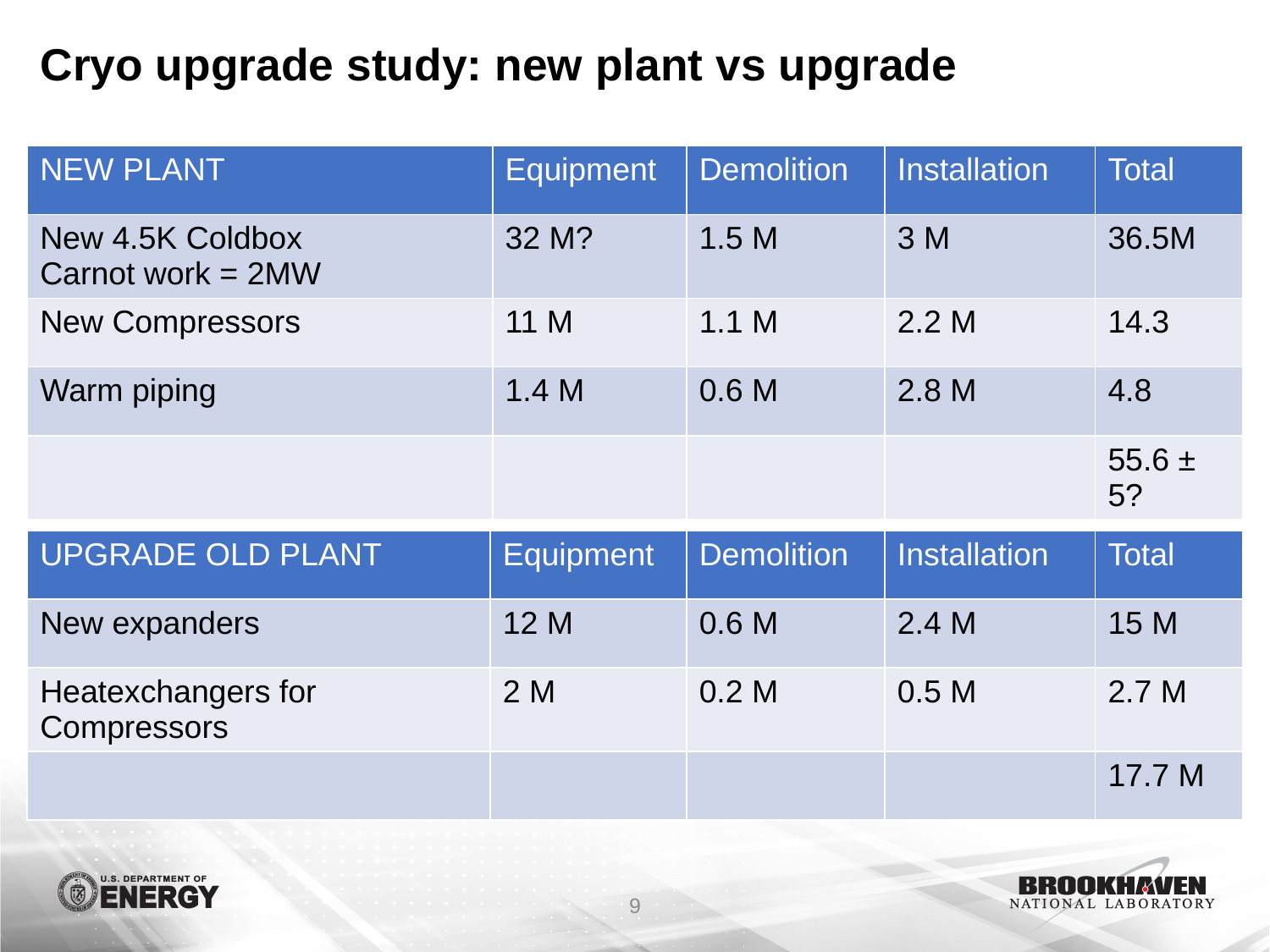

# Cryo upgrade study: new plant vs upgrade
| NEW PLANT | Equipment | Demolition | Installation | Total |
| --- | --- | --- | --- | --- |
| New 4.5K Coldbox Carnot work = 2MW | 32 M? | 1.5 M | 3 M | 36.5M |
| New Compressors | 11 M | 1.1 M | 2.2 M | 14.3 |
| Warm piping | 1.4 M | 0.6 M | 2.8 M | 4.8 |
|  |  |  |  | 55.6 ± 5? |
| UPGRADE OLD PLANT | Equipment | Demolition | Installation | Total |
| --- | --- | --- | --- | --- |
| New expanders | 12 M | 0.6 M | 2.4 M | 15 M |
| Heatexchangers for Compressors | 2 M | 0.2 M | 0.5 M | 2.7 M |
|  |  |  |  | 17.7 M |
9